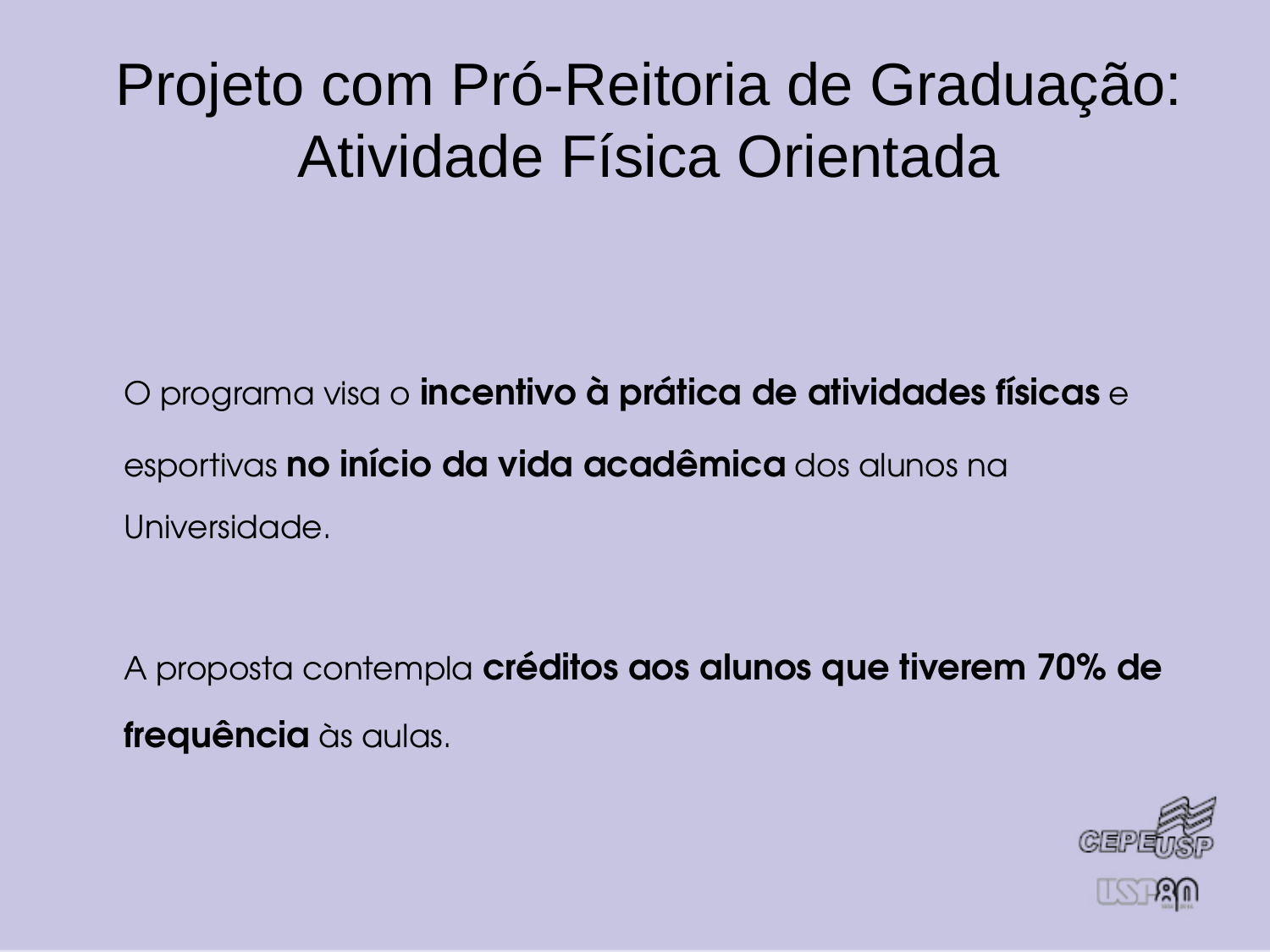

# Projeto com Pró-Reitoria de Graduação: Atividade Física Orientada

	O programa visa o incentivo à prática de atividades físicas e esportivas no início da vida acadêmica dos alunos na Universidade.

	A proposta contempla créditos aos alunos que tiverem 70% de frequência às aulas.